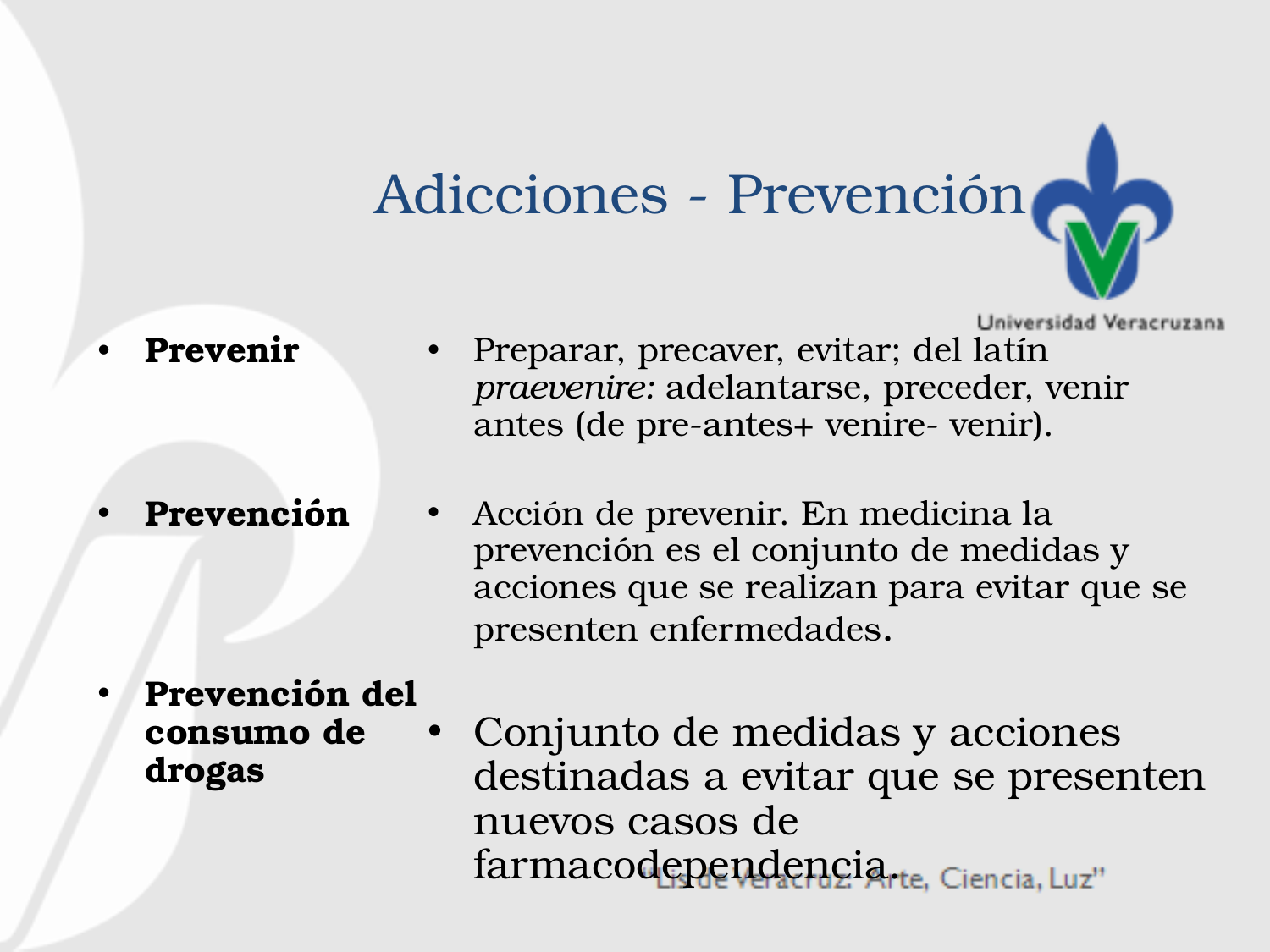

# Adicciones - Prevención
Prevenir

Prevención

Prevención del consumo de drogas
Preparar, precaver, evitar; del latín praevenire: adelantarse, preceder, venir antes (de pre-antes+ venire- venir).

Acción de prevenir. En medicina la prevención es el conjunto de medidas y acciones que se realizan para evitar que se presenten enfermedades.

Conjunto de medidas y acciones destinadas a evitar que se presenten nuevos casos de farmacodependencia.